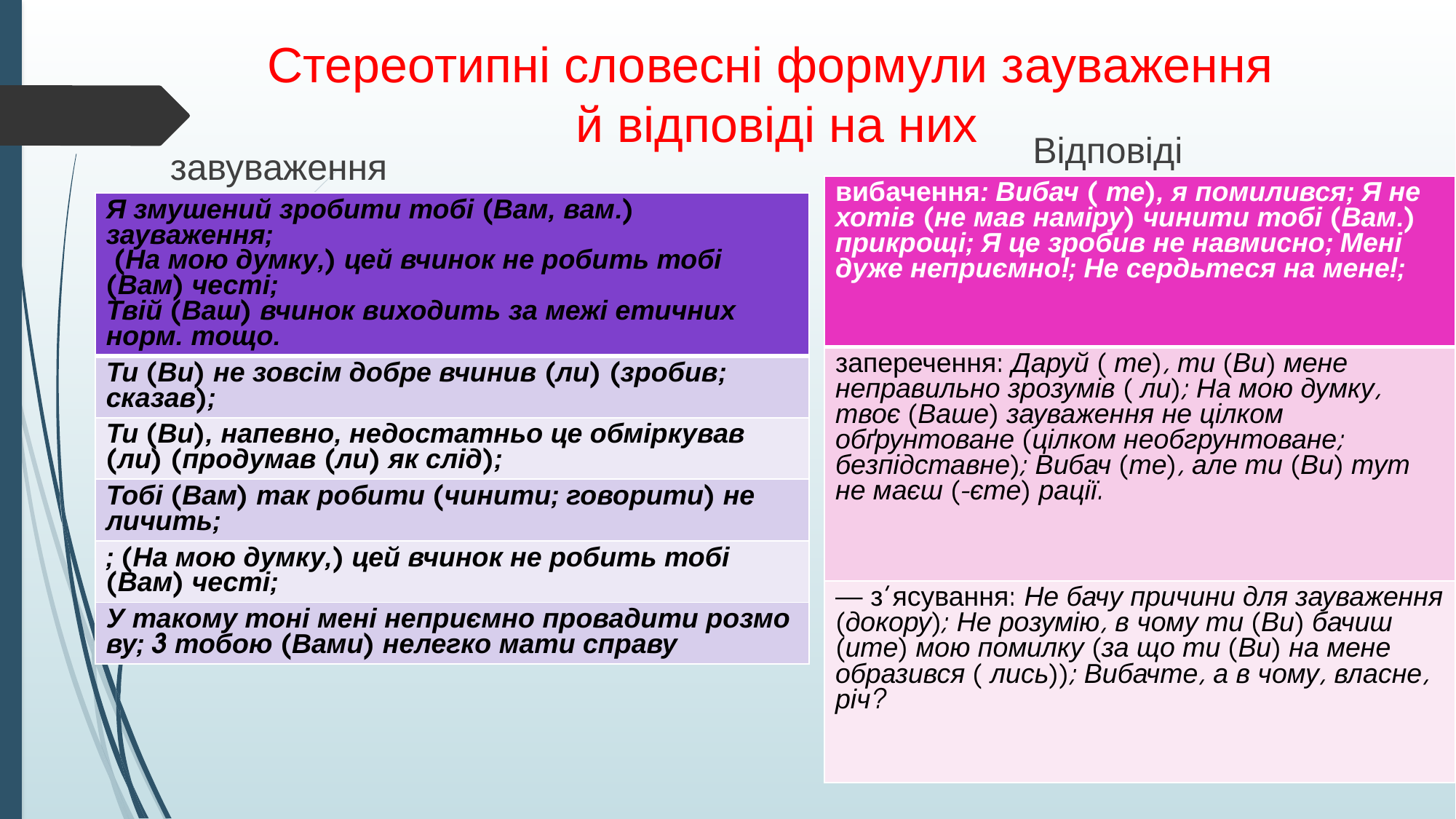

# Стереотипні словесні формули зауваження й відповіді на них
Відповіді
завуваження
| вибачення: Вибач ( те), я помилився; Я не хотів (не мав наміру) чинити тобі (Вам.) прикрощі; Я це зробив не навмисно; Мені дуже неприємно!; Не сердьтеся на мене!; |
| --- |
| заперечення: Даруй ( те), ти (Ви) мене неправильно зрозумів ( ли); На мою думку, твоє (Ваше) зауваження не цілком обґрунтоване (цілком необгрунтоване; безпідставне); Вибач (те), але ти (Ви) тут не маєш (-єте) рації. |
| — з’ясування: Не бачу причини для зауваження (докору); Не розумію, в чому ти (Ви) бачиш (ите) мою помилку (за що ти (Ви) на мене образився ( лись)); Вибачте, а в чому, власне, річ? |
| Я змушений зробити тобі (Вам, вам.) зауваження; (На мою думку,) цей вчинок не робить тобі (Вам) честі; Твій (Ваш) вчинок виходить за межі етичних норм. тощо. |
| --- |
| Ти (Ви) не зовсім добре вчинив (ли) (зробив; сказав); |
| Ти (Ви), напевно, недостатньо це обміркував (ли) (продумав (ли) як слід); |
| Тобі (Вам) так робити (чинити; говорити) не личить; |
| ; (На мою думку,) цей вчинок не робить тобі (Вам) честі; |
| У такому тоні мені неприємно провадити розмо ву; 3 тобою (Вами) нелегко мати справу |